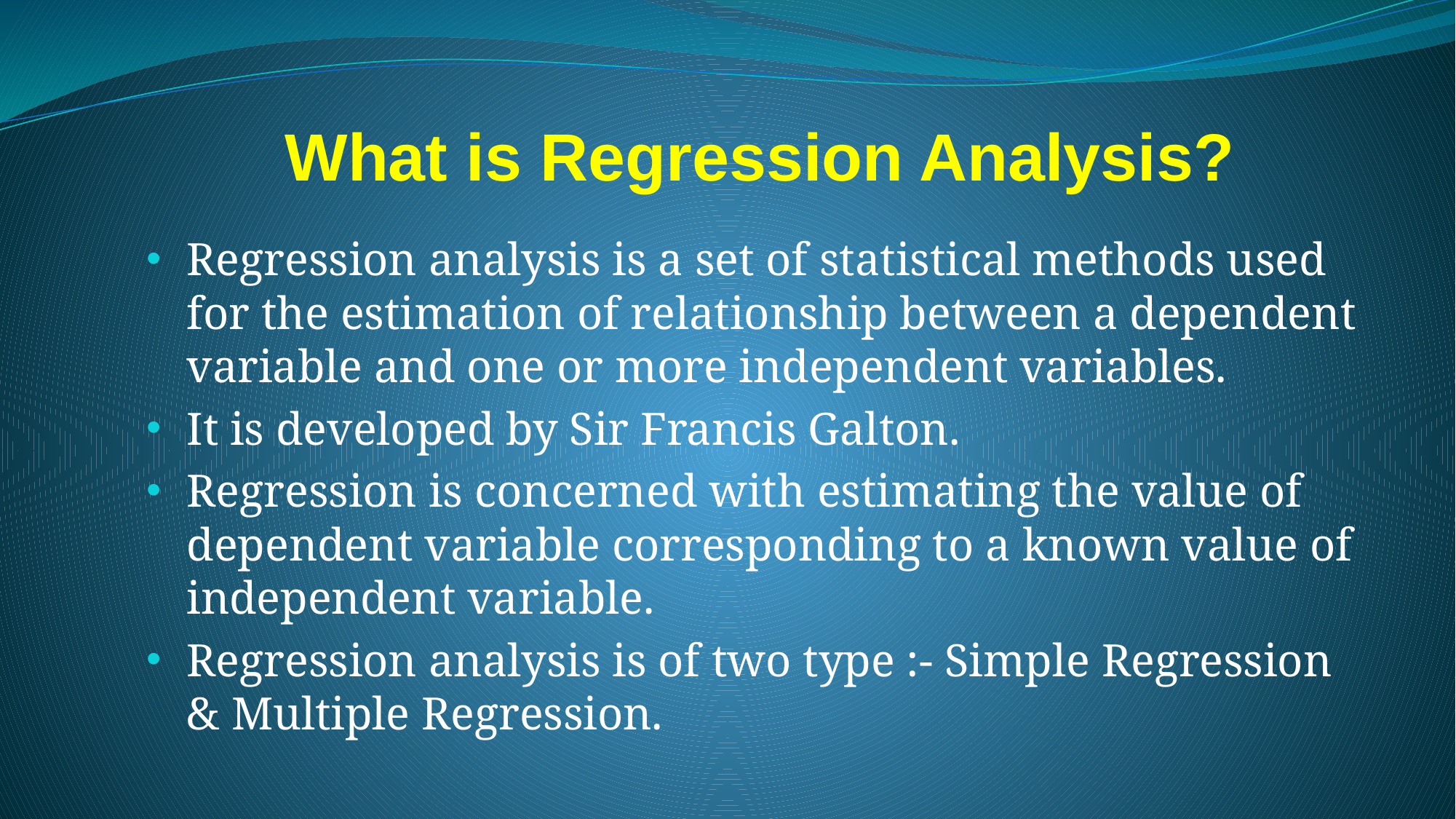

# What is Regression Analysis?
Regression analysis is a set of statistical methods used for the estimation of relationship between a dependent variable and one or more independent variables.
It is developed by Sir Francis Galton.
Regression is concerned with estimating the value of dependent variable corresponding to a known value of independent variable.
Regression analysis is of two type :- Simple Regression & Multiple Regression.